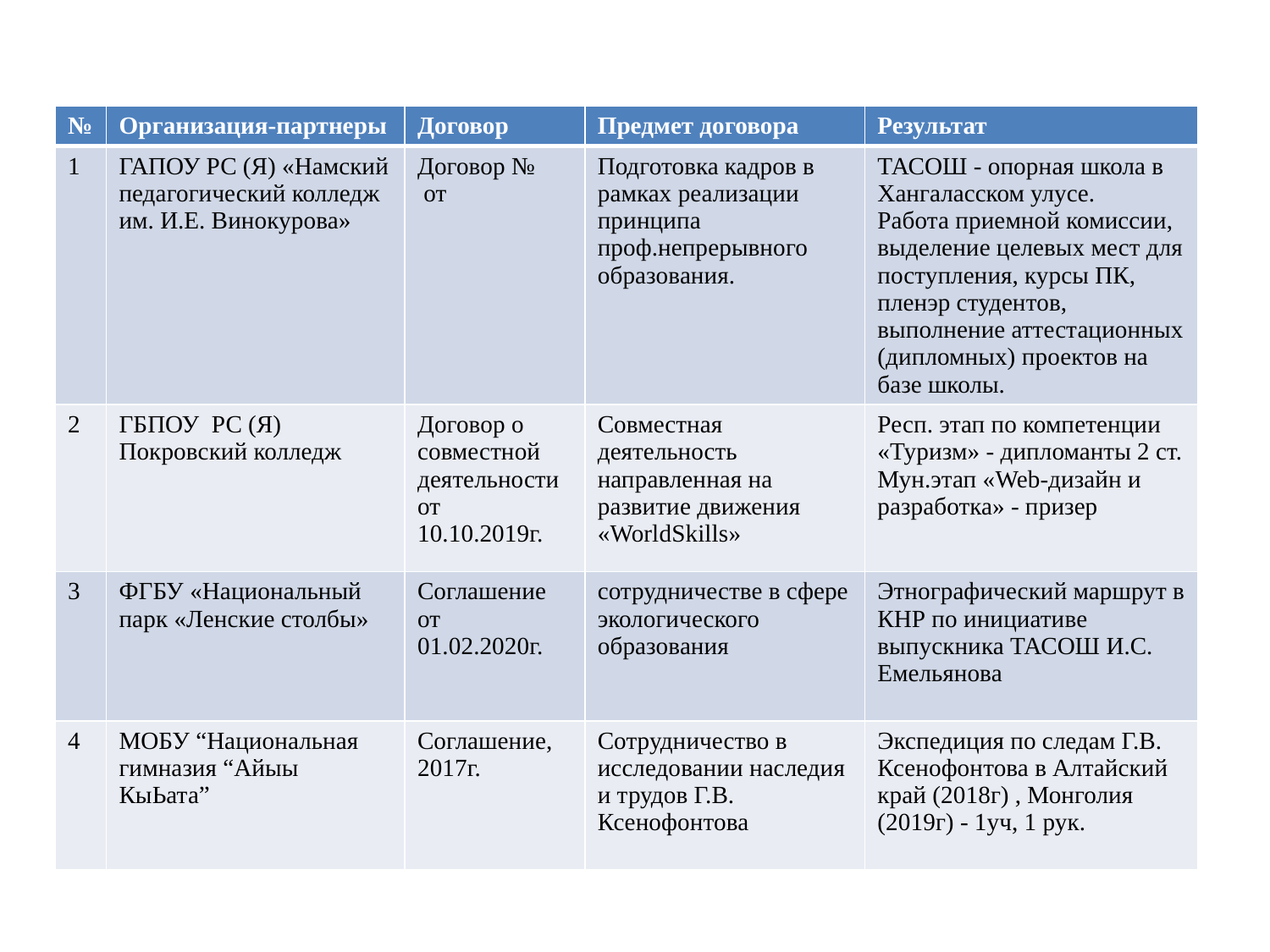

| № | Организация-партнеры | Договор | Предмет договора | Результат |
| --- | --- | --- | --- | --- |
| 1 | ГАПОУ РС (Я) «Намский педагогический колледж им. И.Е. Винокурова» | Договор № от | Подготовка кадров в рамках реализации принципа проф.непрерывного образования. | ТАСОШ - опорная школа в Хангаласском улусе. Работа приемной комиссии, выделение целевых мест для поступления, курсы ПК, пленэр студентов, выполнение аттестационных (дипломных) проектов на базе школы. |
| 2 | ГБПОУ РС (Я) Покровский колледж | Договор о совместной деятельности от 10.10.2019г. | Совместная деятельность направленная на развитие движения «WorldSkills» | Респ. этап по компетенции «Туризм» - дипломанты 2 ст. Мун.этап «Web-дизайн и разработка» - призер |
| 3 | ФГБУ «Национальный парк «Ленские столбы» | Соглашение от 01.02.2020г. | сотрудничестве в сфере экологического образования | Этнографический маршрут в КНР по инициативе выпускника ТАСОШ И.С. Емельянова |
| 4 | МОБУ “Национальная гимназия “Айыы КыЬата” | Соглашение, 2017г. | Сотрудничество в исследовании наследия и трудов Г.В. Ксенофонтова | Экспедиция по следам Г.В. Ксенофонтова в Алтайский край (2018г) , Монголия (2019г) - 1уч, 1 рук. |